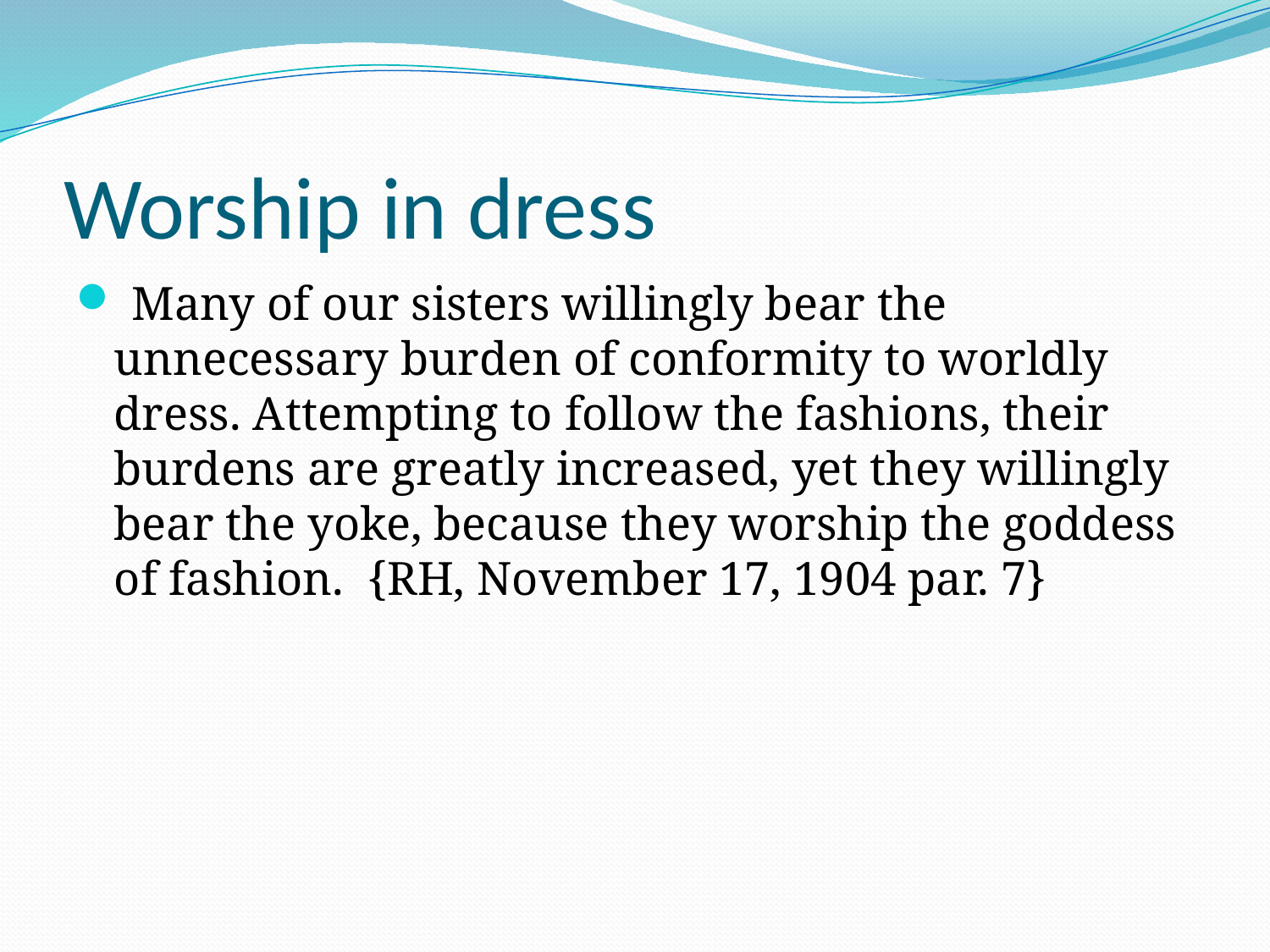

# Worship in dress
 Many of our sisters willingly bear the unnecessary burden of conformity to worldly dress. Attempting to follow the fashions, their burdens are greatly increased, yet they willingly bear the yoke, because they worship the goddess of fashion.  {RH, November 17, 1904 par. 7}